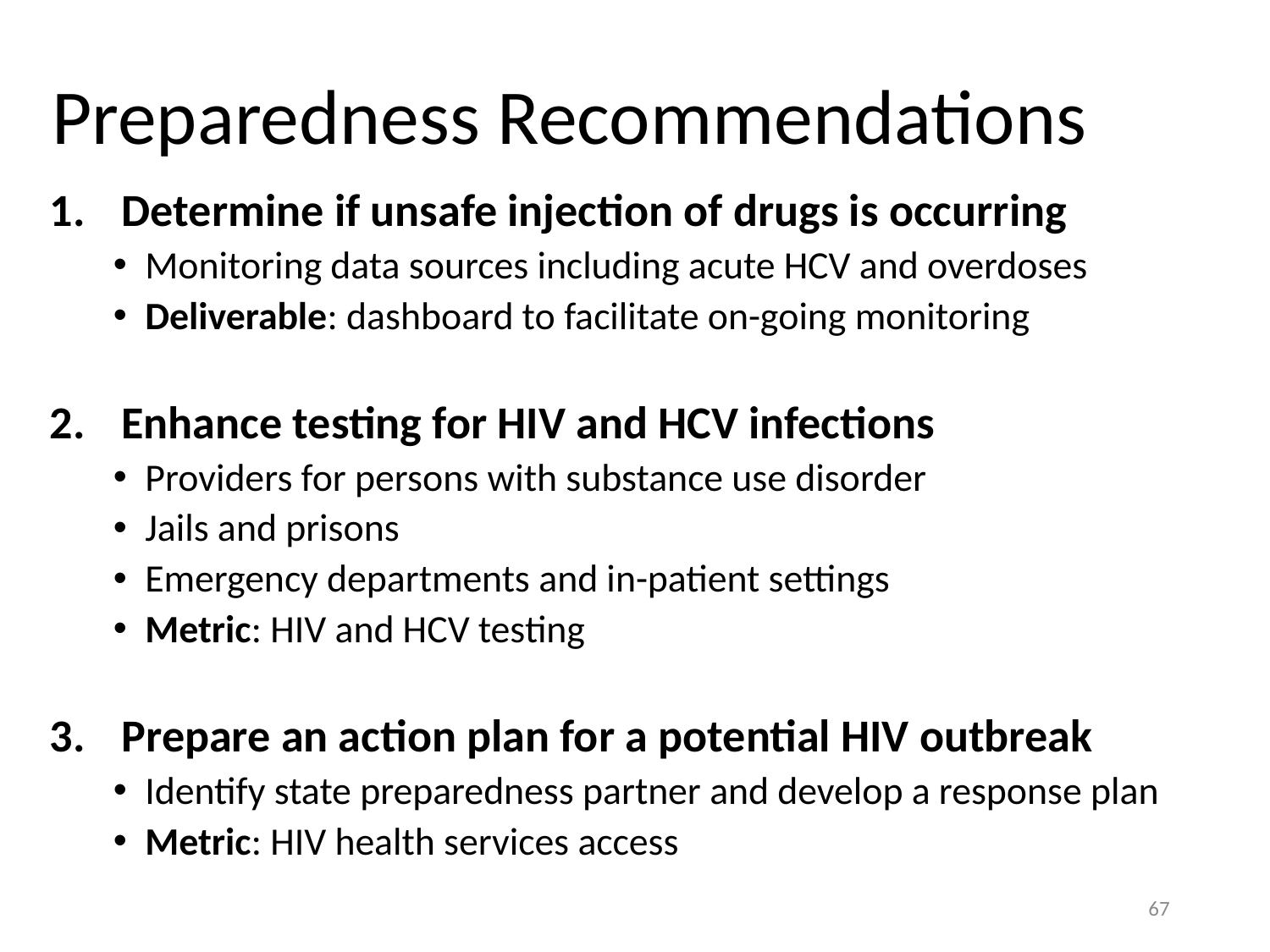

# Preparedness Recommendations
Determine if unsafe injection of drugs is occurring
Monitoring data sources including acute HCV and overdoses
Deliverable: dashboard to facilitate on-going monitoring

Enhance testing for HIV and HCV infections
Providers for persons with substance use disorder
Jails and prisons
Emergency departments and in-patient settings
Metric: HIV and HCV testing

Prepare an action plan for a potential HIV outbreak
Identify state preparedness partner and develop a response plan
Metric: HIV health services access
67